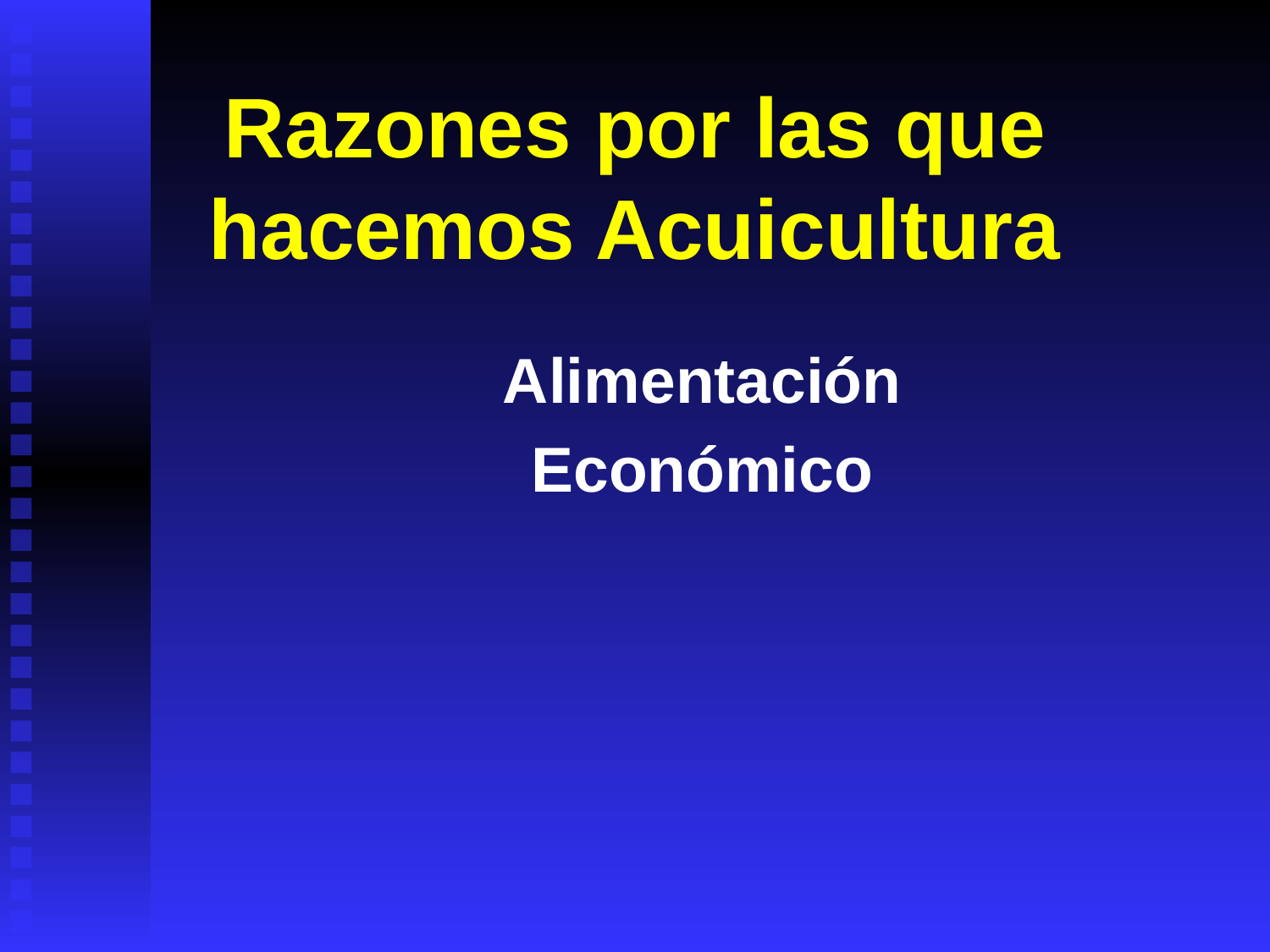

# Razones por las que hacemos Acuicultura
Alimentación
Económico